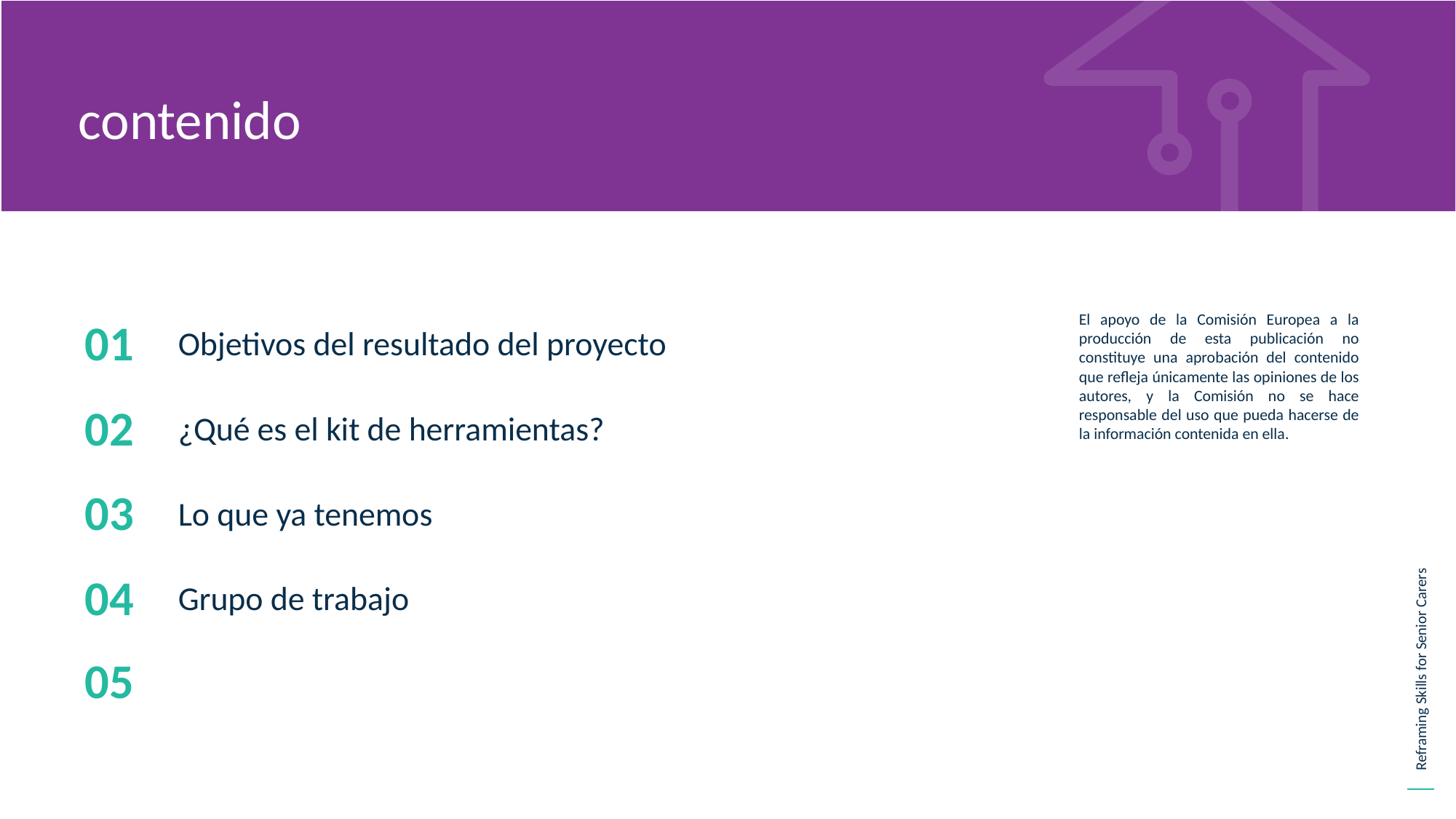

contenido
01
Objetivos del resultado del proyecto
02
¿Qué es el kit de herramientas?
03
Lo que ya tenemos
04
Grupo de trabajo
05